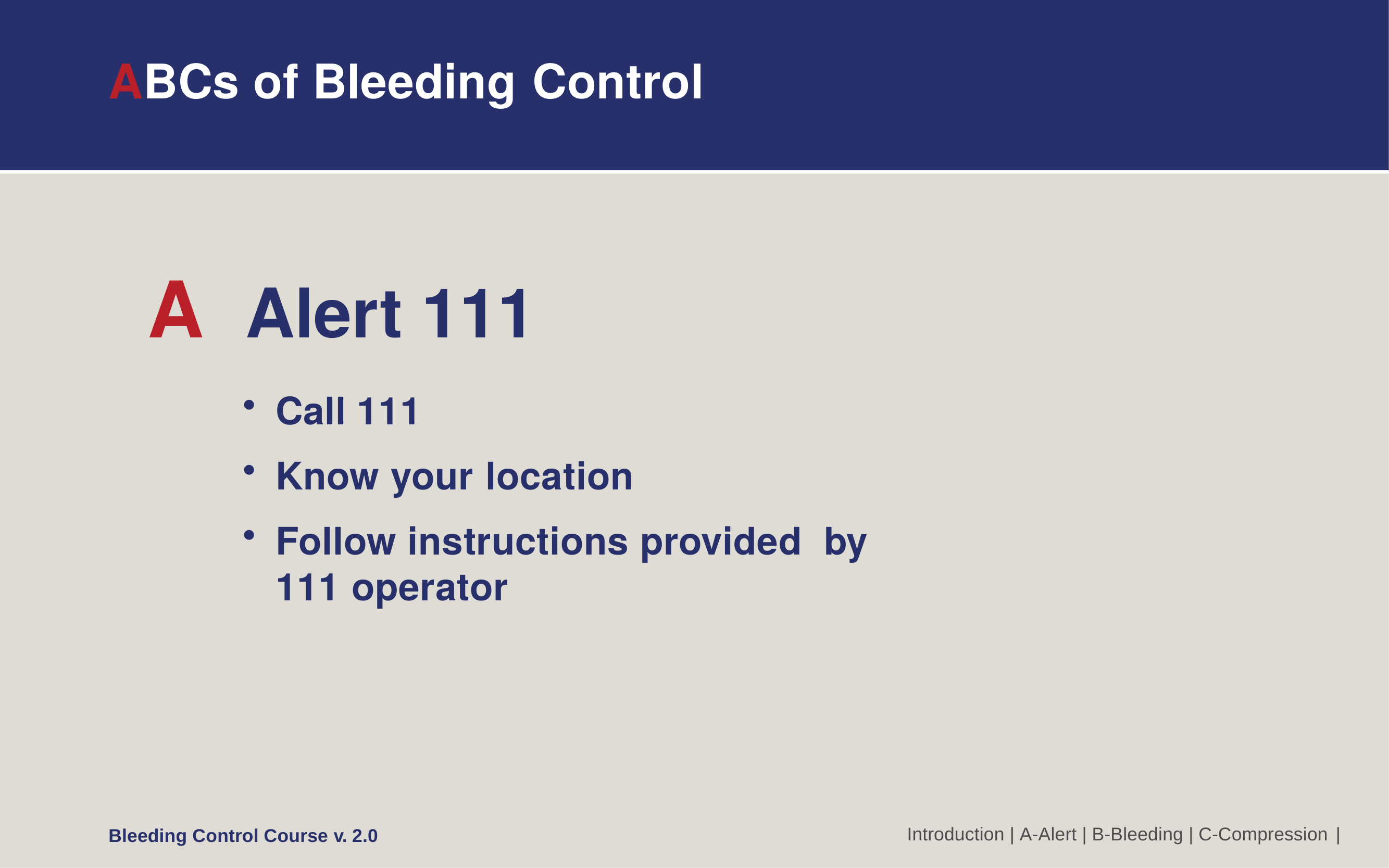

# ABCs of Bleeding Control
A	Alert 111
Call 111
Know your location
Follow instructions provided  by 111 operator
Bleeding Control Course v. 2.0
Introduction | A-Alert | B-Bleeding | C-Compression |